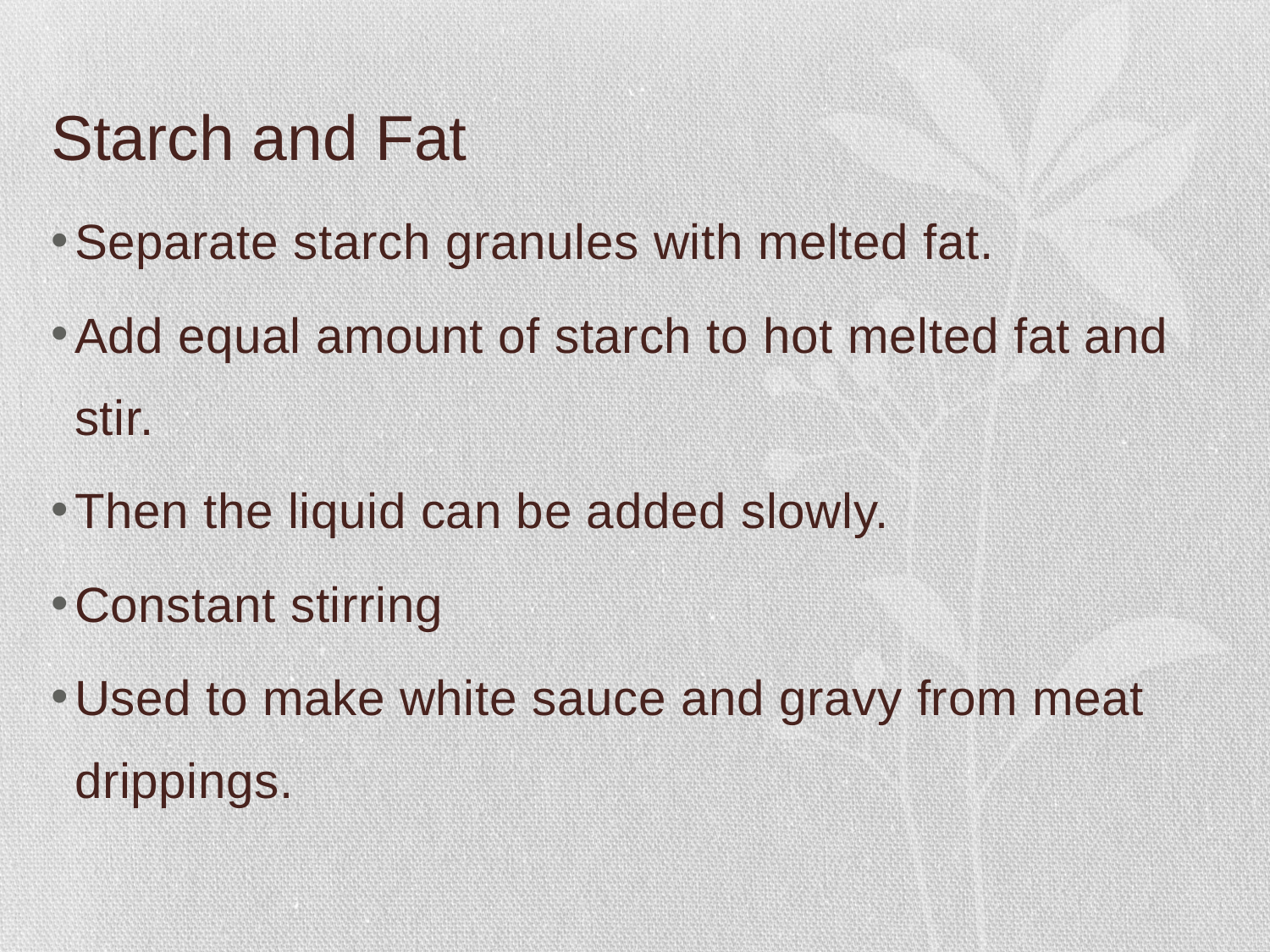

# Starch and Fat
Separate starch granules with melted fat.
Add equal amount of starch to hot melted fat and stir.
Then the liquid can be added slowly.
Constant stirring
Used to make white sauce and gravy from meat drippings.